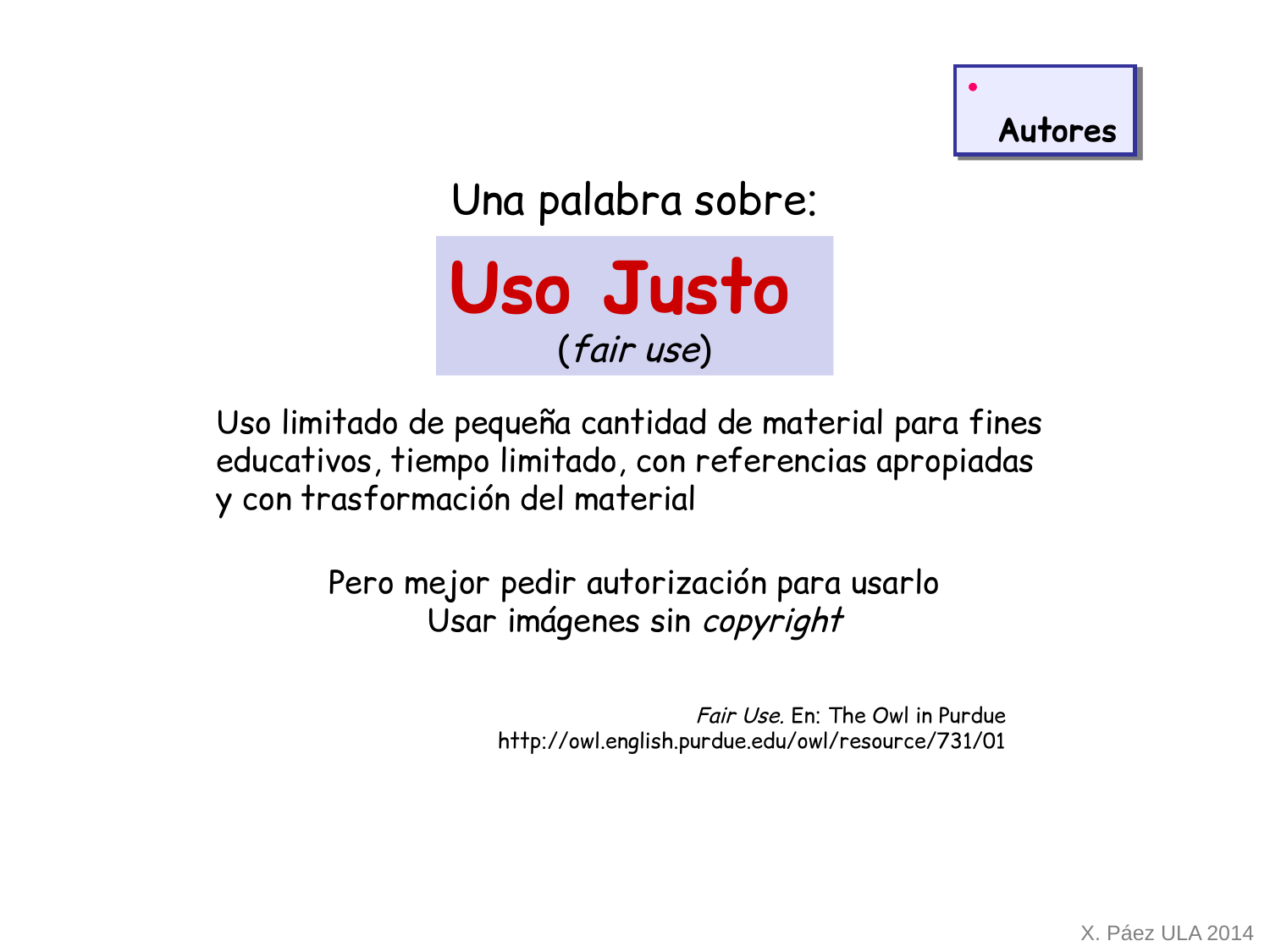

Autores
Una palabra sobre:
Uso Justo
(fair use)
Uso limitado de pequeña cantidad de material para fines
educativos, tiempo limitado, con referencias apropiadas
y con trasformación del material
Pero mejor pedir autorización para usarlo
Usar imágenes sin copyright
Fair Use. En: The Owl in Purdue
http://owl.english.purdue.edu/owl/resource/731/01
X. Páez ULA 2014